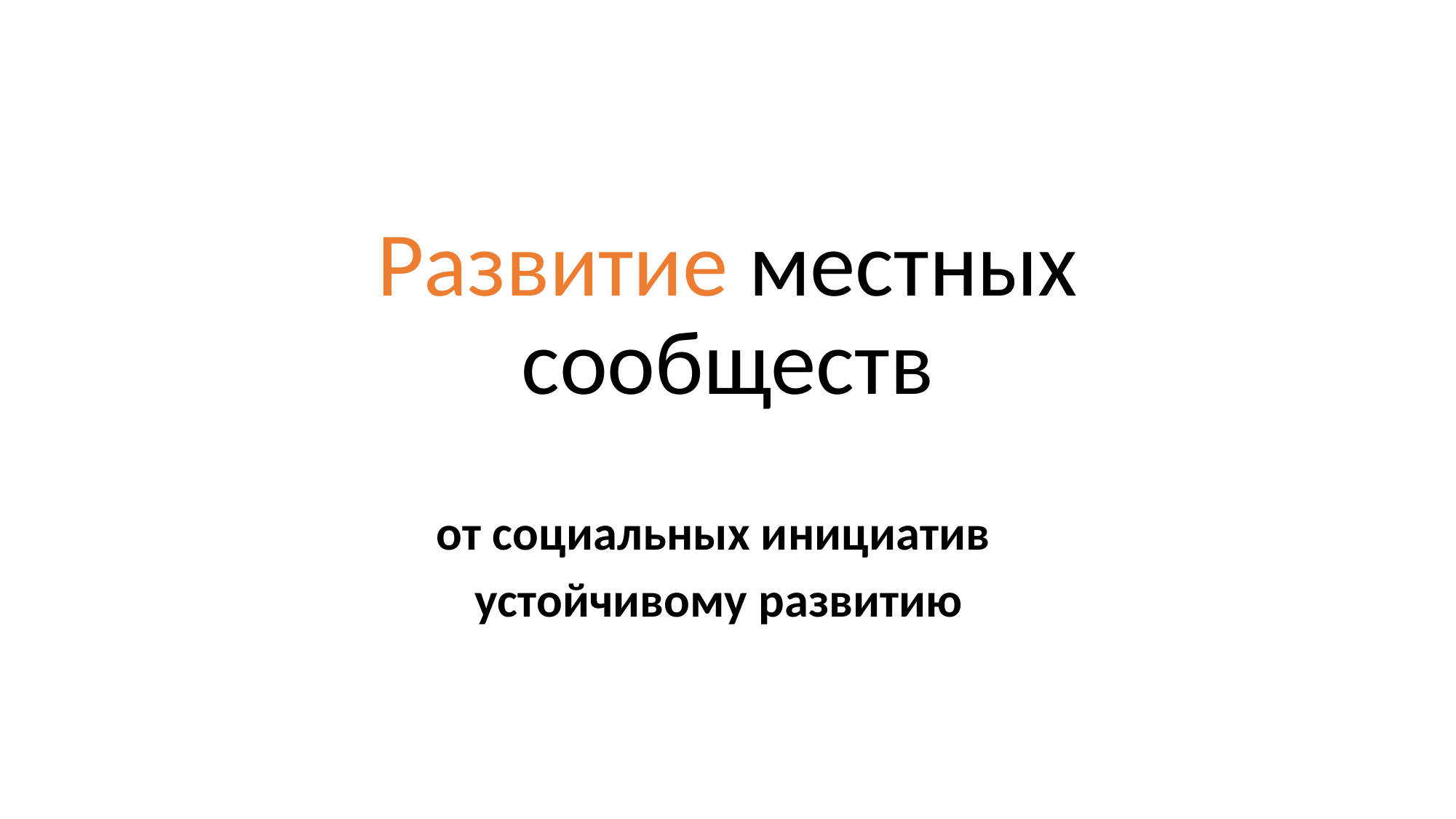

# Развитие местных сообществ
от социальных инициатив
устойчивому развитию